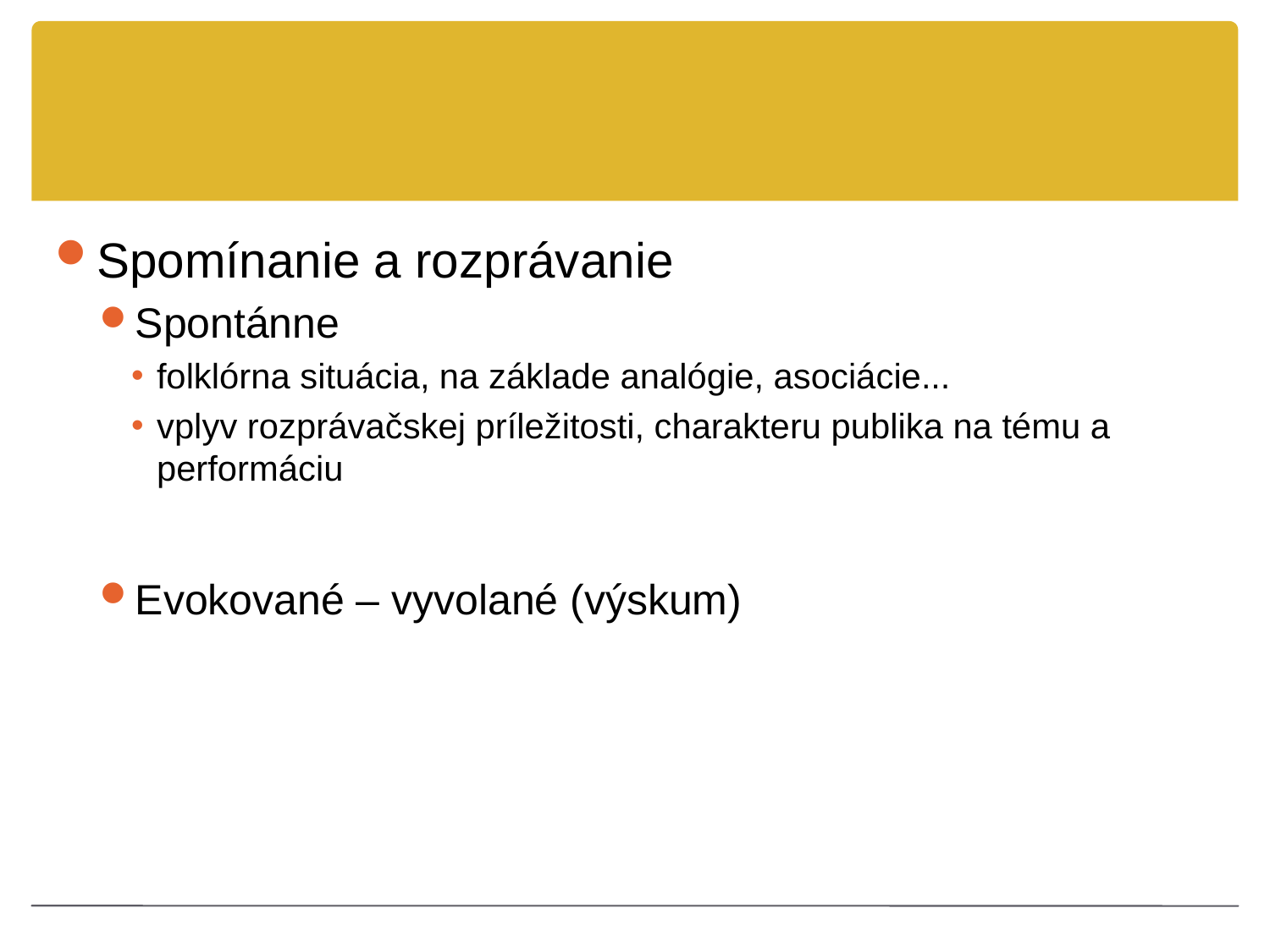

#
Spomínanie a rozprávanie
Spontánne
folklórna situácia, na základe analógie, asociácie...
vplyv rozprávačskej príležitosti, charakteru publika na tému a performáciu

Evokované – vyvolané (výskum)